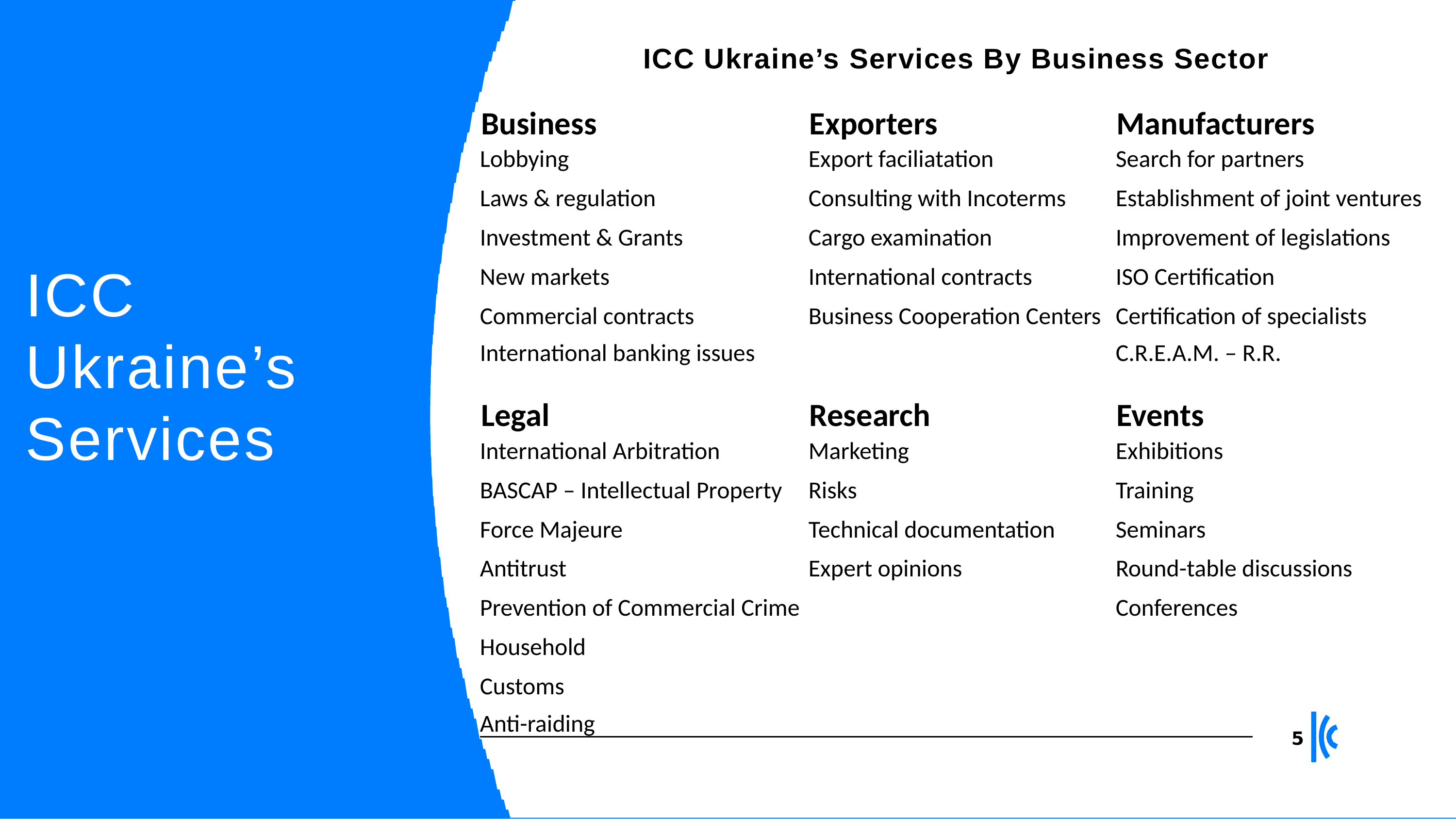

ICC Ukraine’s Services By Business Sector

Business	Exporters	Manufacturers
Lobbying	Export faciliatation	Search for partners
Laws & regulation	Consulting with Incoterms	Establishment of joint ventures
Investment & Grants	Cargo examination	Improvement of legislations
New markets	International contracts	ISO Certification
Commercial contracts	Business Cooperation Centers	Certification of specialists
International banking issues		C.R.E.A.M. – R.R.

Legal	Research	Events
International Arbitration	Marketing	Exhibitions
BASCAP – Intellectual Property	Risks	Training
Force Majeure	Technical documentation	Seminars
Antitrust 	Expert opinions	Round-table discussions
Prevention of Commercial Crime		Conferences
Household
Customs
Anti-raiding
# ICC Ukraine’s Services
5